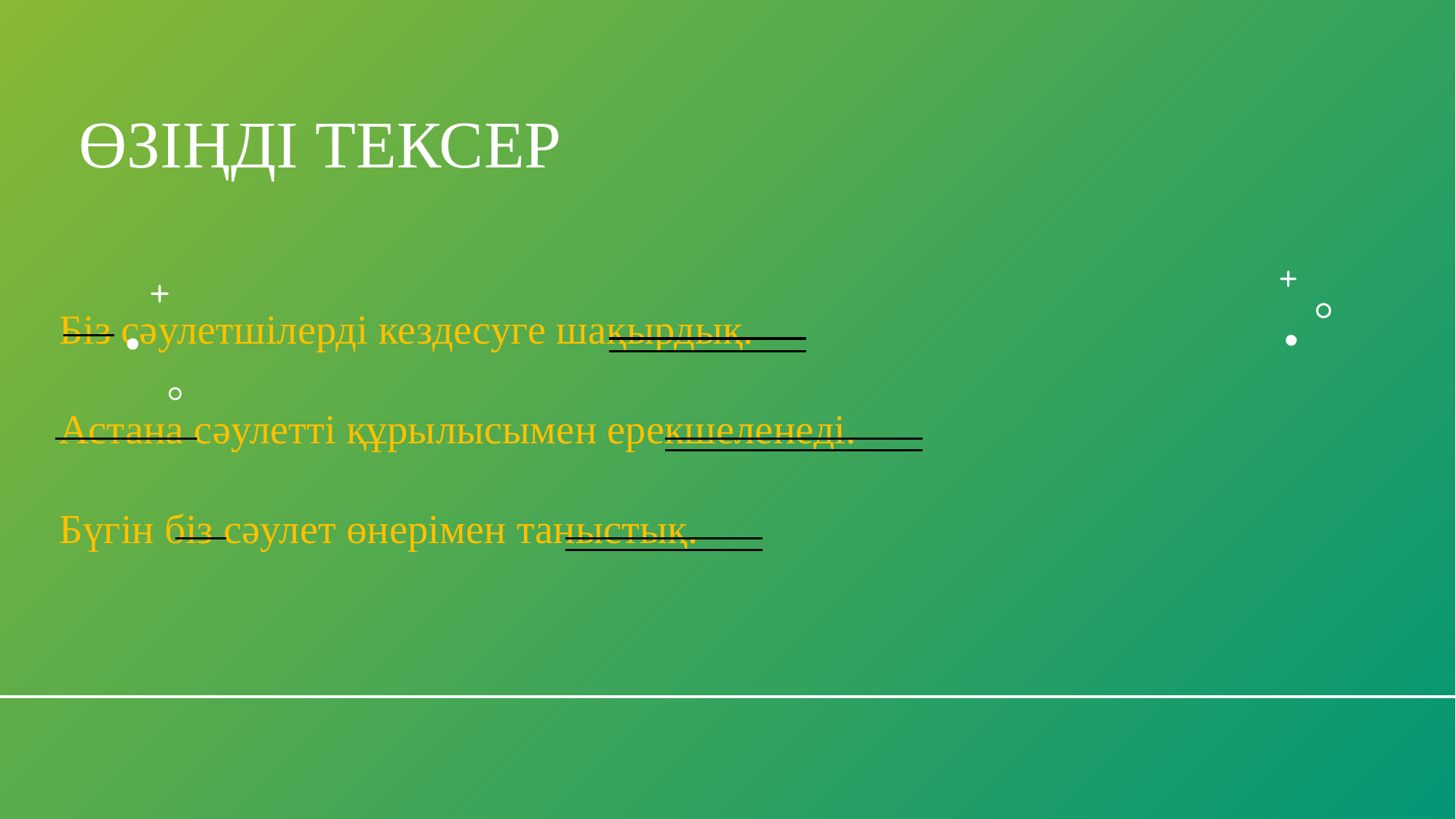

Өзіңді тексер
Біз сәулетшілерді кездесуге шақырдық.
Астана сәулетті құрылысымен ерекшеленеді.
Бүгін біз сәулет өнерімен таныстық.